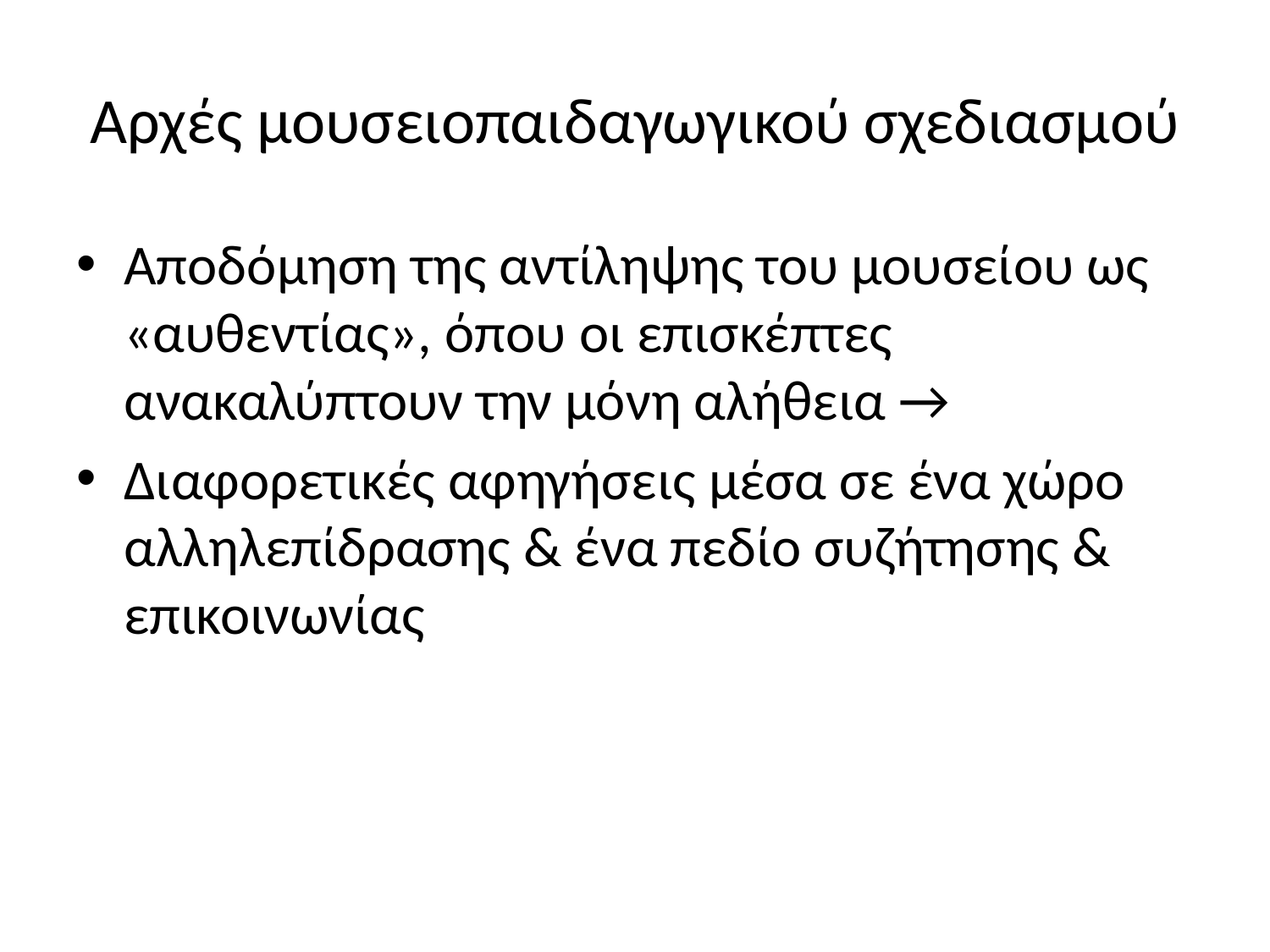

# Αρχές μουσειοπαιδαγωγικού σχεδιασμού
Αποδόμηση της αντίληψης του μουσείου ως «αυθεντίας», όπου οι επισκέπτες ανακαλύπτουν την μόνη αλήθεια →
Διαφορετικές αφηγήσεις μέσα σε ένα χώρο αλληλεπίδρασης & ένα πεδίο συζήτησης & επικοινωνίας